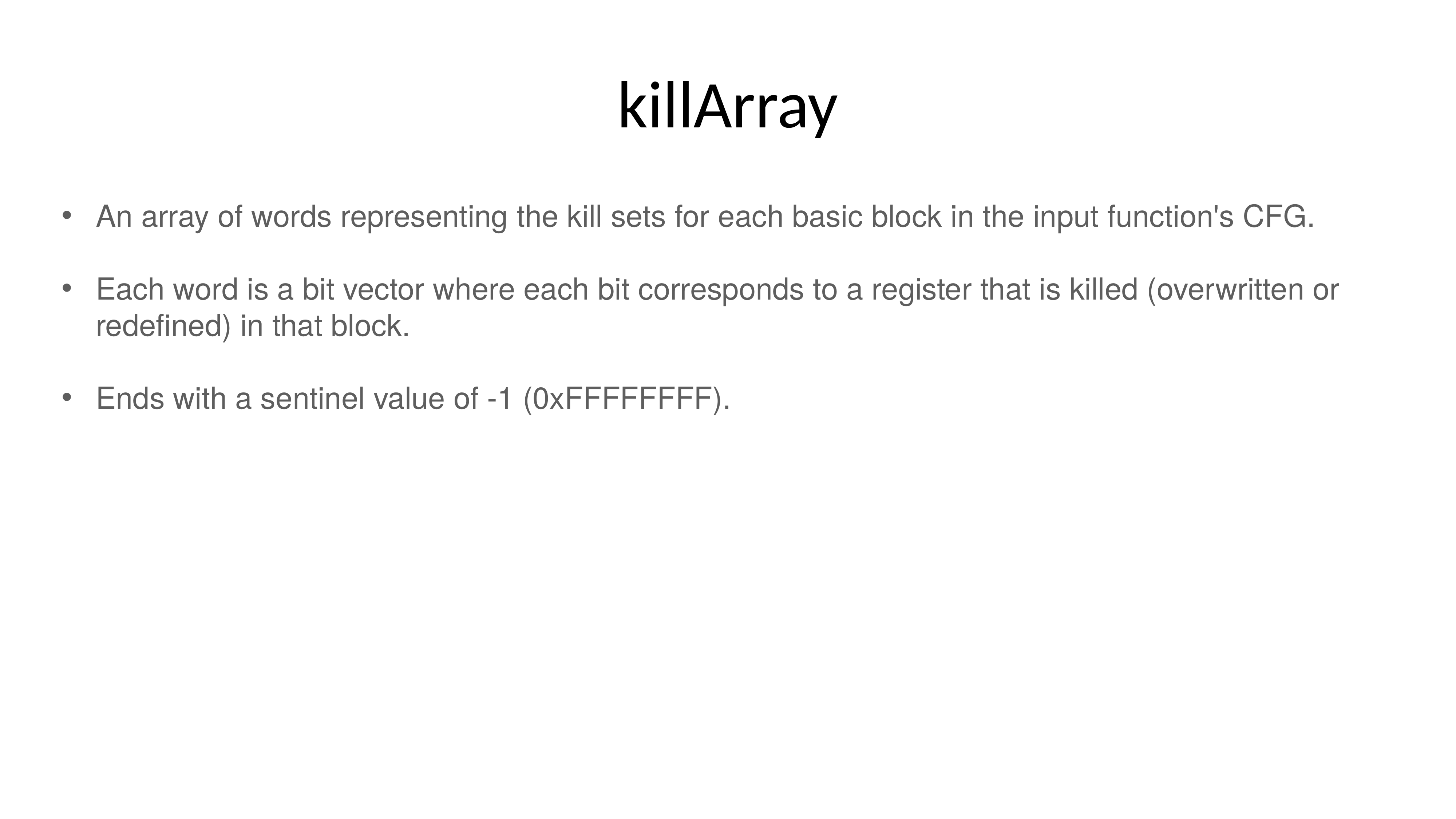

# killArray
An array of words representing the kill sets for each basic block in the input function's CFG.

Each word is a bit vector where each bit corresponds to a register that is killed (overwritten or redefined) in that block.

Ends with a sentinel value of -1 (0xFFFFFFFF).